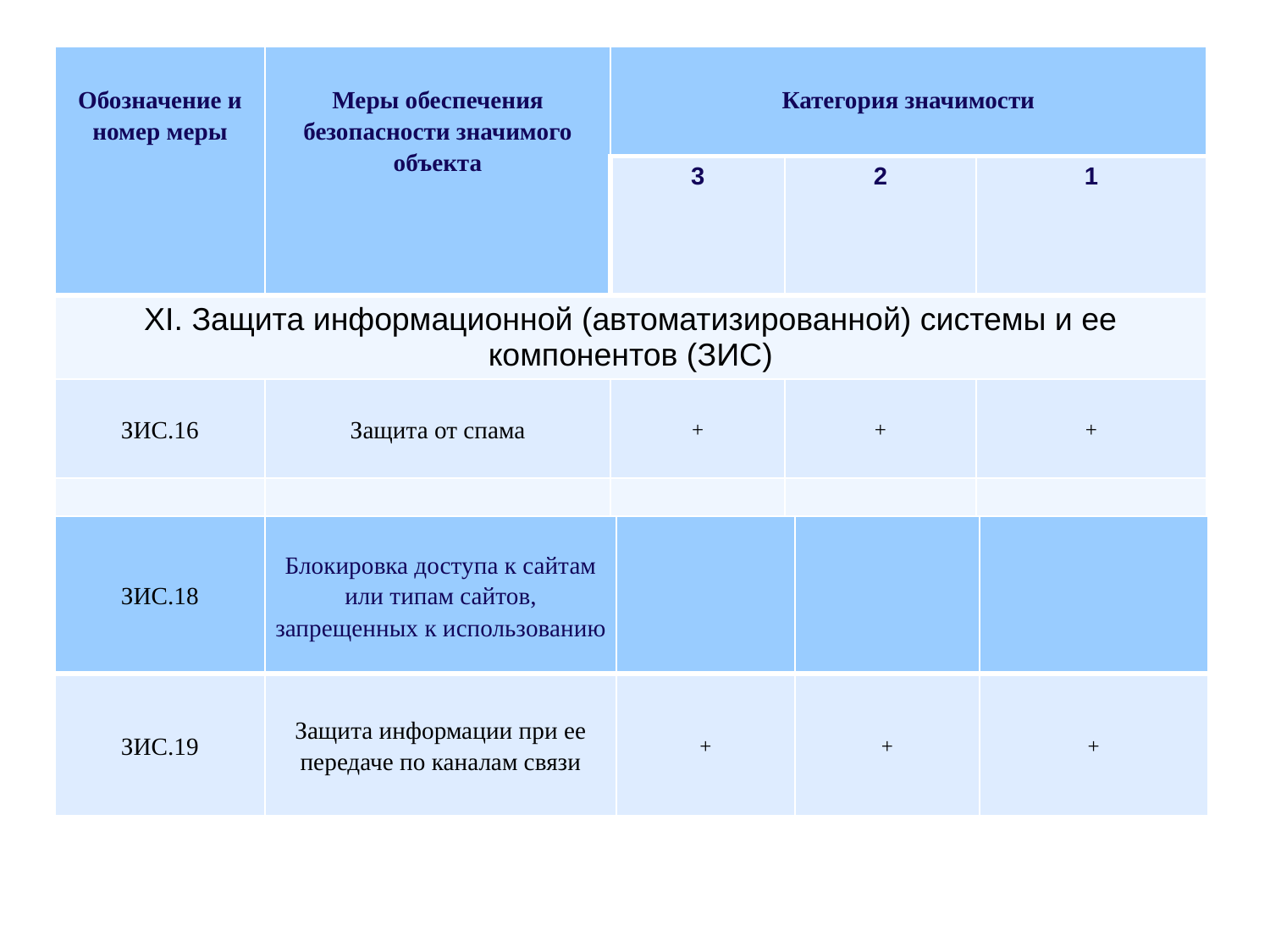

#
| Обозначение и номер меры | Меры обеспечения безопасности значимого объекта | Категория значимости |  |  |
| --- | --- | --- | --- | --- |
|  |  | 3 | 2 | 1 |
| XI. Защита информационной (автоматизированной) системы и ее компонентов (ЗИС) |  |  |  |  |
| ЗИС.16 | Защита от спама | + | + | + |
| ЗИС.17 | Защита информации от утечек |  |  |  |
| ЗИС.18 | Блокировка доступа к сайтам или типам сайтов, запрещенных к использованию |  |  |  |
| --- | --- | --- | --- | --- |
| ЗИС.19 | Защита информации при ее передаче по каналам связи | + | + | + |